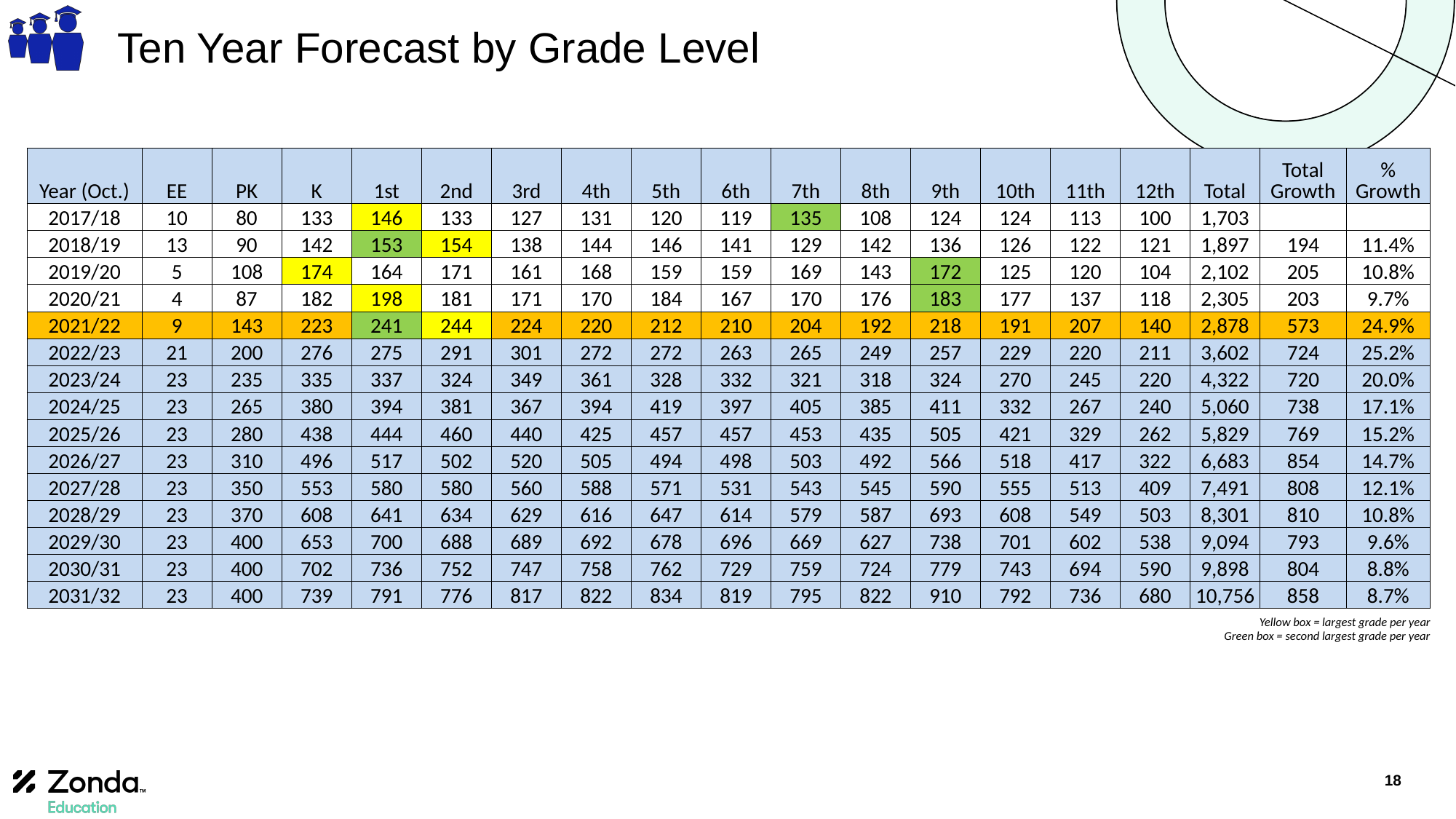

# Ten Year Forecast by Grade Level
| Year (Oct.) | EE | PK | K | 1st | 2nd | 3rd | 4th | 5th | 6th | 7th | 8th | 9th | 10th | 11th | 12th | Total | Total Growth | % Growth |
| --- | --- | --- | --- | --- | --- | --- | --- | --- | --- | --- | --- | --- | --- | --- | --- | --- | --- | --- |
| 2017/18 | 10 | 80 | 133 | 146 | 133 | 127 | 131 | 120 | 119 | 135 | 108 | 124 | 124 | 113 | 100 | 1,703 |  |  |
| 2018/19 | 13 | 90 | 142 | 153 | 154 | 138 | 144 | 146 | 141 | 129 | 142 | 136 | 126 | 122 | 121 | 1,897 | 194 | 11.4% |
| 2019/20 | 5 | 108 | 174 | 164 | 171 | 161 | 168 | 159 | 159 | 169 | 143 | 172 | 125 | 120 | 104 | 2,102 | 205 | 10.8% |
| 2020/21 | 4 | 87 | 182 | 198 | 181 | 171 | 170 | 184 | 167 | 170 | 176 | 183 | 177 | 137 | 118 | 2,305 | 203 | 9.7% |
| 2021/22 | 9 | 143 | 223 | 241 | 244 | 224 | 220 | 212 | 210 | 204 | 192 | 218 | 191 | 207 | 140 | 2,878 | 573 | 24.9% |
| 2022/23 | 21 | 200 | 276 | 275 | 291 | 301 | 272 | 272 | 263 | 265 | 249 | 257 | 229 | 220 | 211 | 3,602 | 724 | 25.2% |
| 2023/24 | 23 | 235 | 335 | 337 | 324 | 349 | 361 | 328 | 332 | 321 | 318 | 324 | 270 | 245 | 220 | 4,322 | 720 | 20.0% |
| 2024/25 | 23 | 265 | 380 | 394 | 381 | 367 | 394 | 419 | 397 | 405 | 385 | 411 | 332 | 267 | 240 | 5,060 | 738 | 17.1% |
| 2025/26 | 23 | 280 | 438 | 444 | 460 | 440 | 425 | 457 | 457 | 453 | 435 | 505 | 421 | 329 | 262 | 5,829 | 769 | 15.2% |
| 2026/27 | 23 | 310 | 496 | 517 | 502 | 520 | 505 | 494 | 498 | 503 | 492 | 566 | 518 | 417 | 322 | 6,683 | 854 | 14.7% |
| 2027/28 | 23 | 350 | 553 | 580 | 580 | 560 | 588 | 571 | 531 | 543 | 545 | 590 | 555 | 513 | 409 | 7,491 | 808 | 12.1% |
| 2028/29 | 23 | 370 | 608 | 641 | 634 | 629 | 616 | 647 | 614 | 579 | 587 | 693 | 608 | 549 | 503 | 8,301 | 810 | 10.8% |
| 2029/30 | 23 | 400 | 653 | 700 | 688 | 689 | 692 | 678 | 696 | 669 | 627 | 738 | 701 | 602 | 538 | 9,094 | 793 | 9.6% |
| 2030/31 | 23 | 400 | 702 | 736 | 752 | 747 | 758 | 762 | 729 | 759 | 724 | 779 | 743 | 694 | 590 | 9,898 | 804 | 8.8% |
| 2031/32 | 23 | 400 | 739 | 791 | 776 | 817 | 822 | 834 | 819 | 795 | 822 | 910 | 792 | 736 | 680 | 10,756 | 858 | 8.7% |
Yellow box = largest grade per year
Green box = second largest grade per year
18